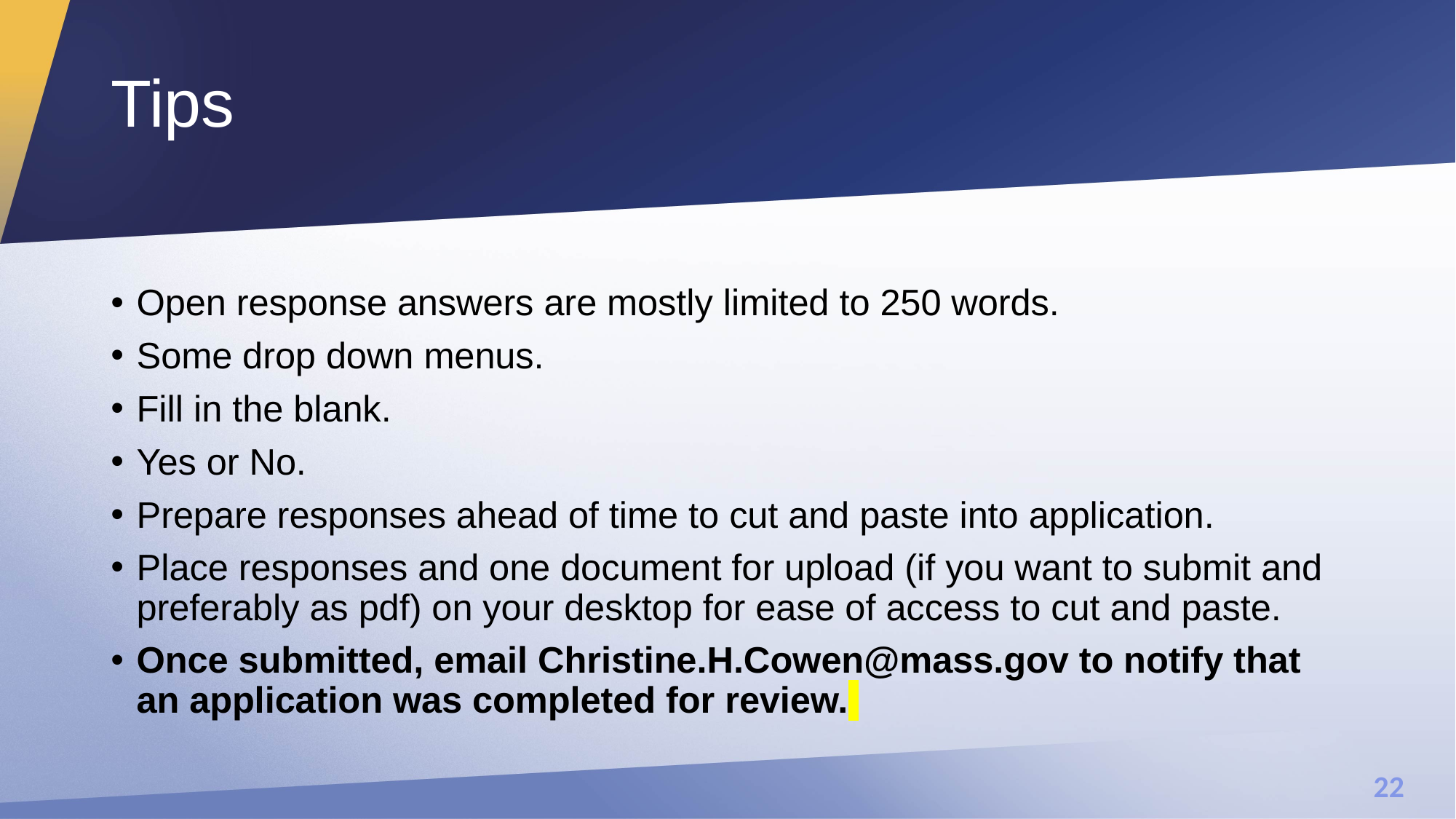

# Tips
Open response answers are mostly limited to 250 words.
Some drop down menus.
Fill in the blank.
Yes or No.
Prepare responses ahead of time to cut and paste into application.
Place responses and one document for upload (if you want to submit and preferably as pdf) on your desktop for ease of access to cut and paste.
Once submitted, email Christine.H.Cowen@mass.gov to notify that an application was completed for review.